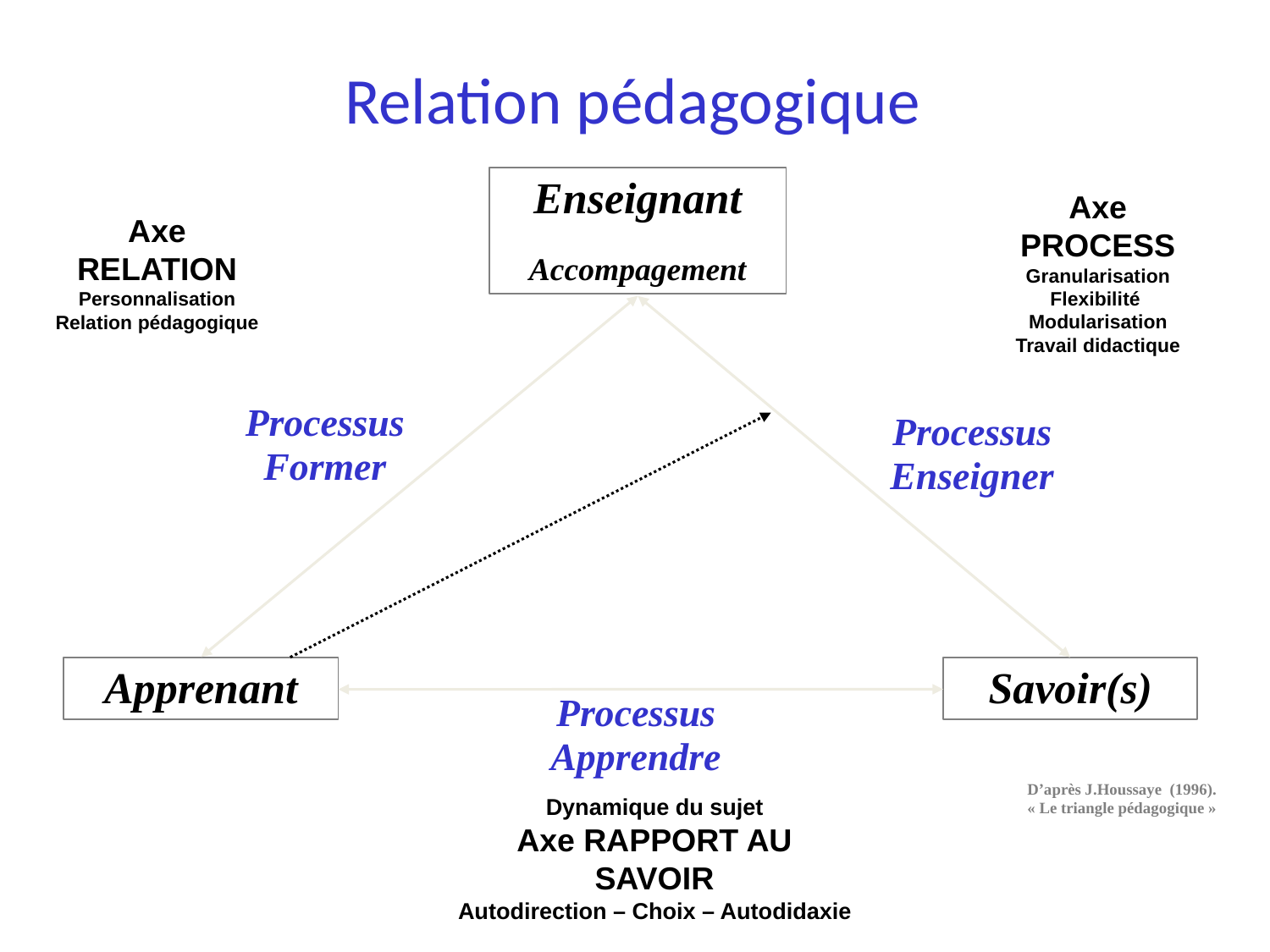

# Relation pédagogique
Enseignant
Accompagement
Axe PROCESS
Granularisation Flexibilité  Modularisation
Travail didactique
Axe RELATION
Personnalisation
Relation pédagogique

Processus Former
Processus
Enseigner

Apprenant
Savoir(s)
Processus Apprendre

D’après J.Houssaye  (1996). « Le triangle pédagogique »
Dynamique du sujet
Axe RAPPORT AU SAVOIR
Autodirection – Choix – Autodidaxie